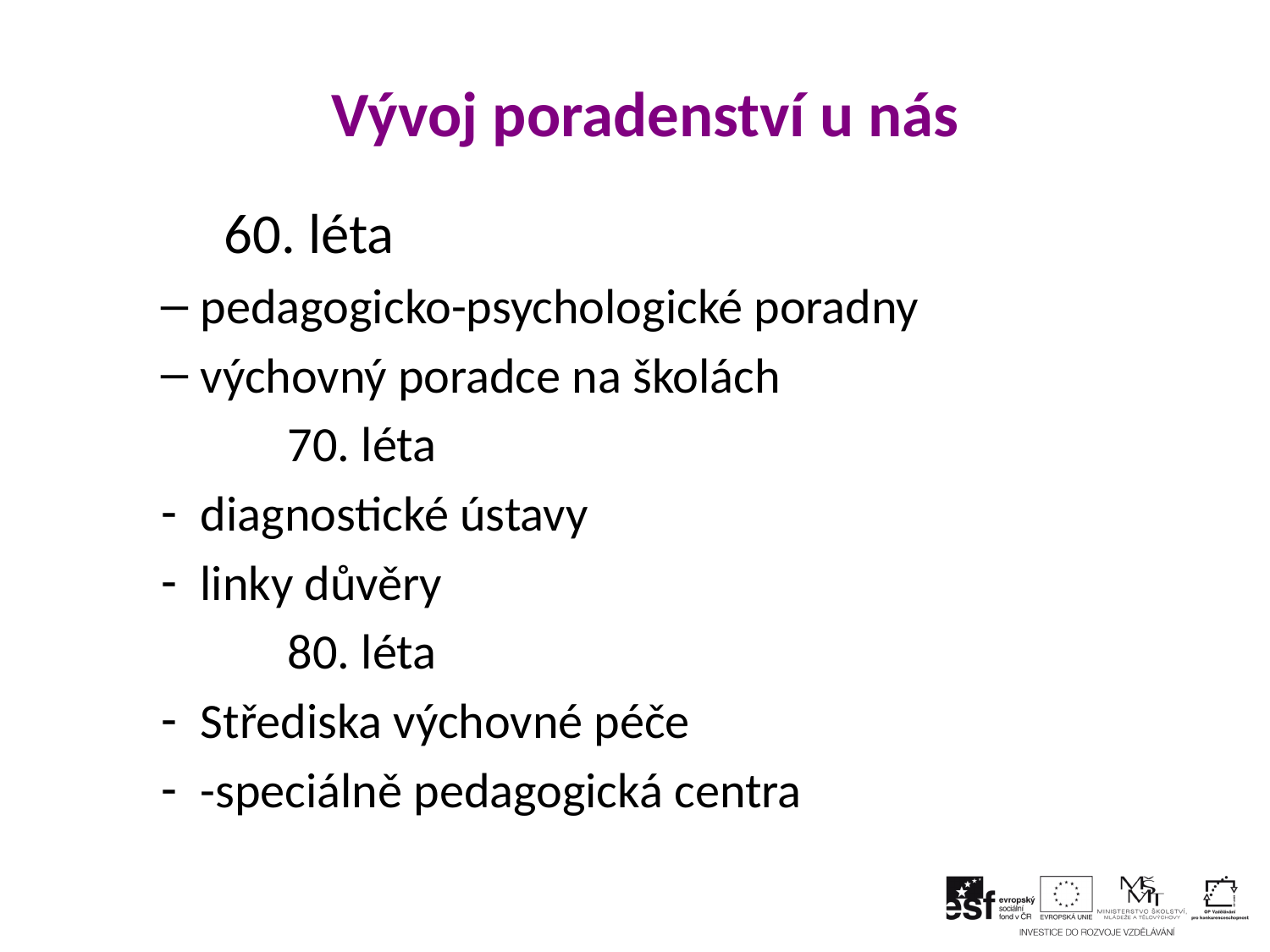

Vývoj poradenství u nás
	60. léta
pedagogicko-psychologické poradny
výchovný poradce na školách
	70. léta
diagnostické ústavy
linky důvěry
	80. léta
Střediska výchovné péče
-speciálně pedagogická centra